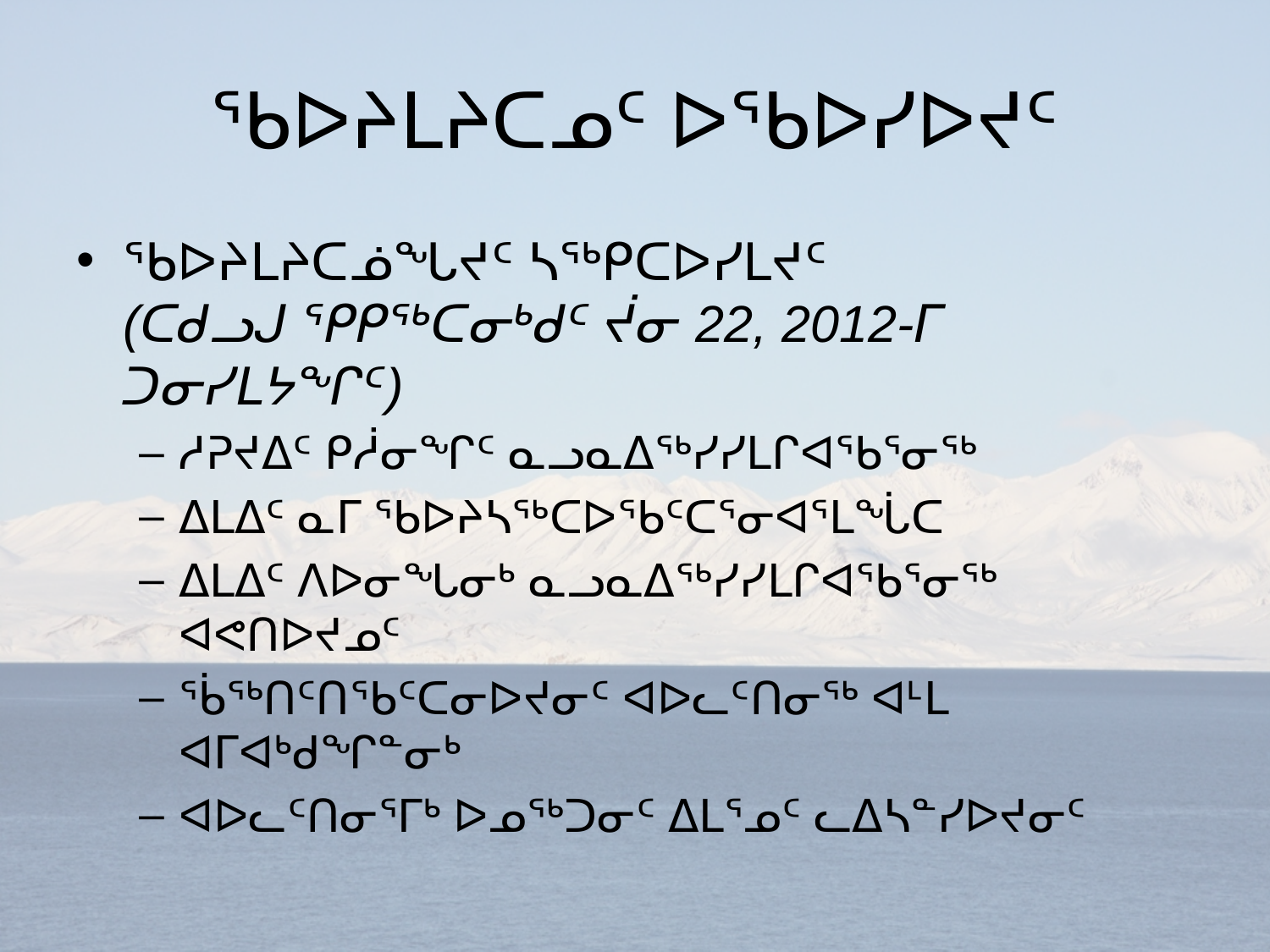

# ᖃᐅᔨᒪᔨᑕᓄᑦ ᐅᖃᐅᓯᐅᔪᑦ
ᖃᐅᔨᒪᔨᑕᓅᖓᔪᑦ ᓴᖅᑭᑕᐅᓯᒪᔪᑦ
(ᑕᑯᓗᒍ ᕿᑭᖅᑕᓂᒃᑯᑦ ᔫᓂ 22, 2012-ᒥ ᑐᓂᓯᒪᔭᖏᑦ)
ᓱᕈᔪᐃᑦ ᑭᓲᓂᖏᑦ ᓇᓗᓇᐃᖅᓯᓯᒪᒋᐊᖃᕐᓂᖅ
ᐃᒪᐃᑦ ᓇᒥ ᖃᐅᔨᓴᖅᑕᐅᖃᑦᑕᕐᓂᐊᕐᒪᖔᑕ
ᐃᒪᐃᑦ ᐱᐅᓂᖓᓂᒃ ᓇᓗᓇᐃᖅᓯᓯᒪᒋᐊᖃᕐᓂᖅ ᐊᕙᑎᐅᔪᓄᑦ
ᖄᖅᑎᑦᑎᖃᑦᑕᓂᐅᔪᓂᑦ ᐊᐅᓚᑦᑎᓂᖅ ᐊᒻᒪ ᐊᒥᐊᒃᑯᖏᓐᓂᒃ
ᐊᐅᓚᑦᑎᓂᕐᒥᒃ ᐅᓄᖅᑐᓂᑦ ᐃᒪᕐᓄᑦ ᓚᐃᓴᓐᓯᐅᔪᓂᑦ